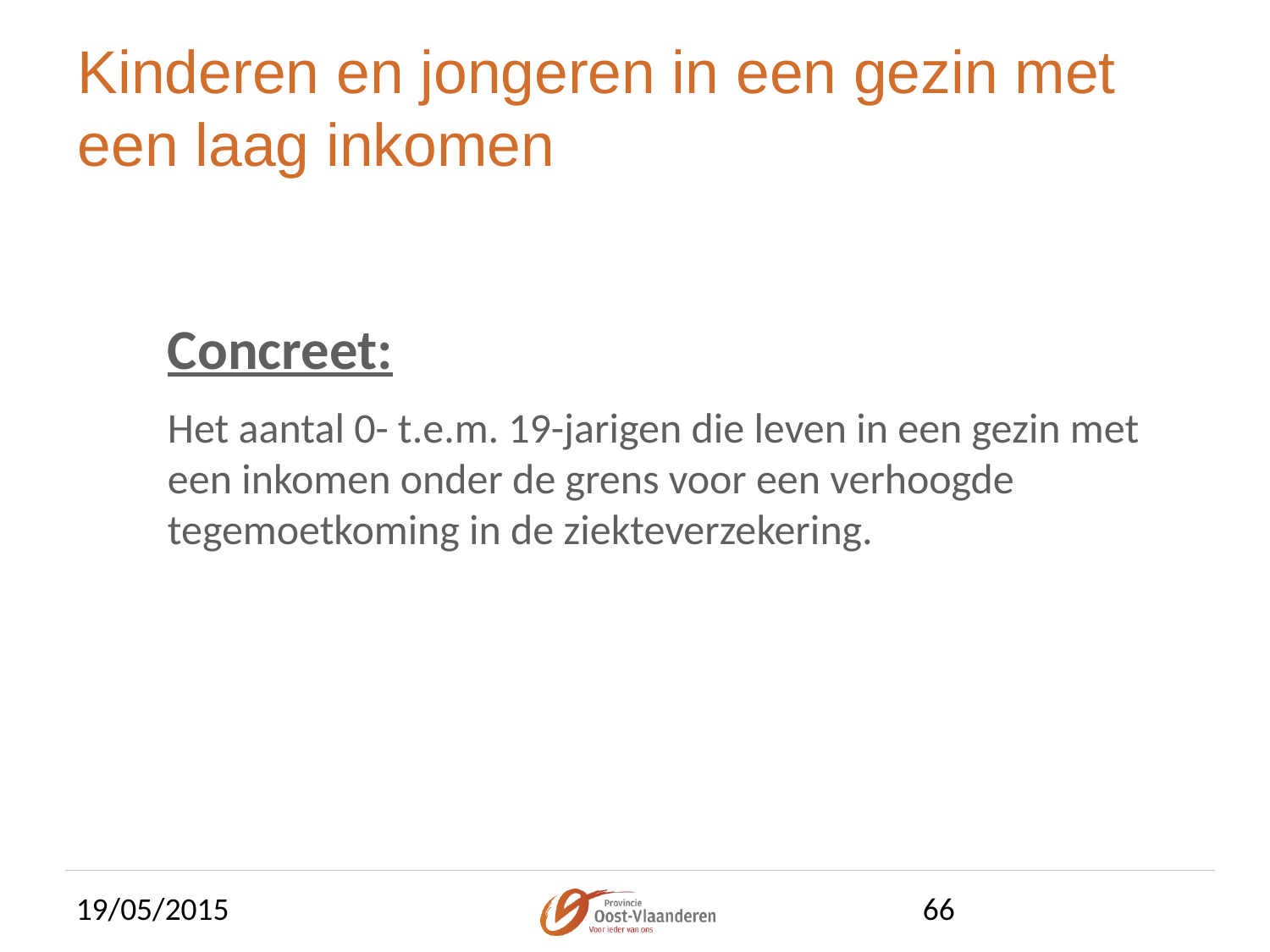

# Kinderen en jongeren in een gezin met een laag inkomen
Concreet:

Het aantal 0- t.e.m. 19-jarigen die leven in een gezin met een inkomen onder de grens voor een verhoogde tegemoetkoming in de ziekteverzekering.
19/05/2015
66